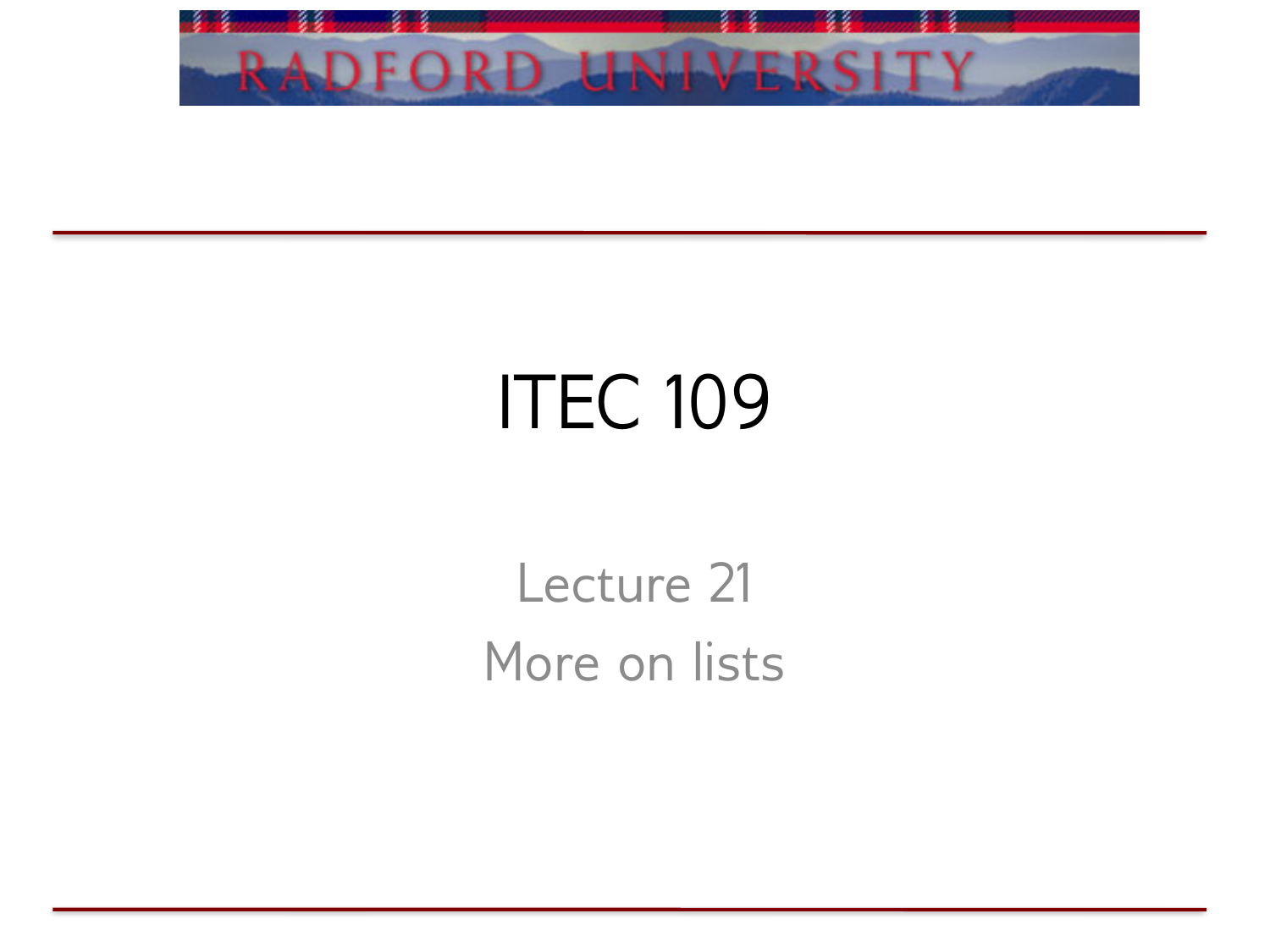

# ITEC 109
Lecture 21
More on lists